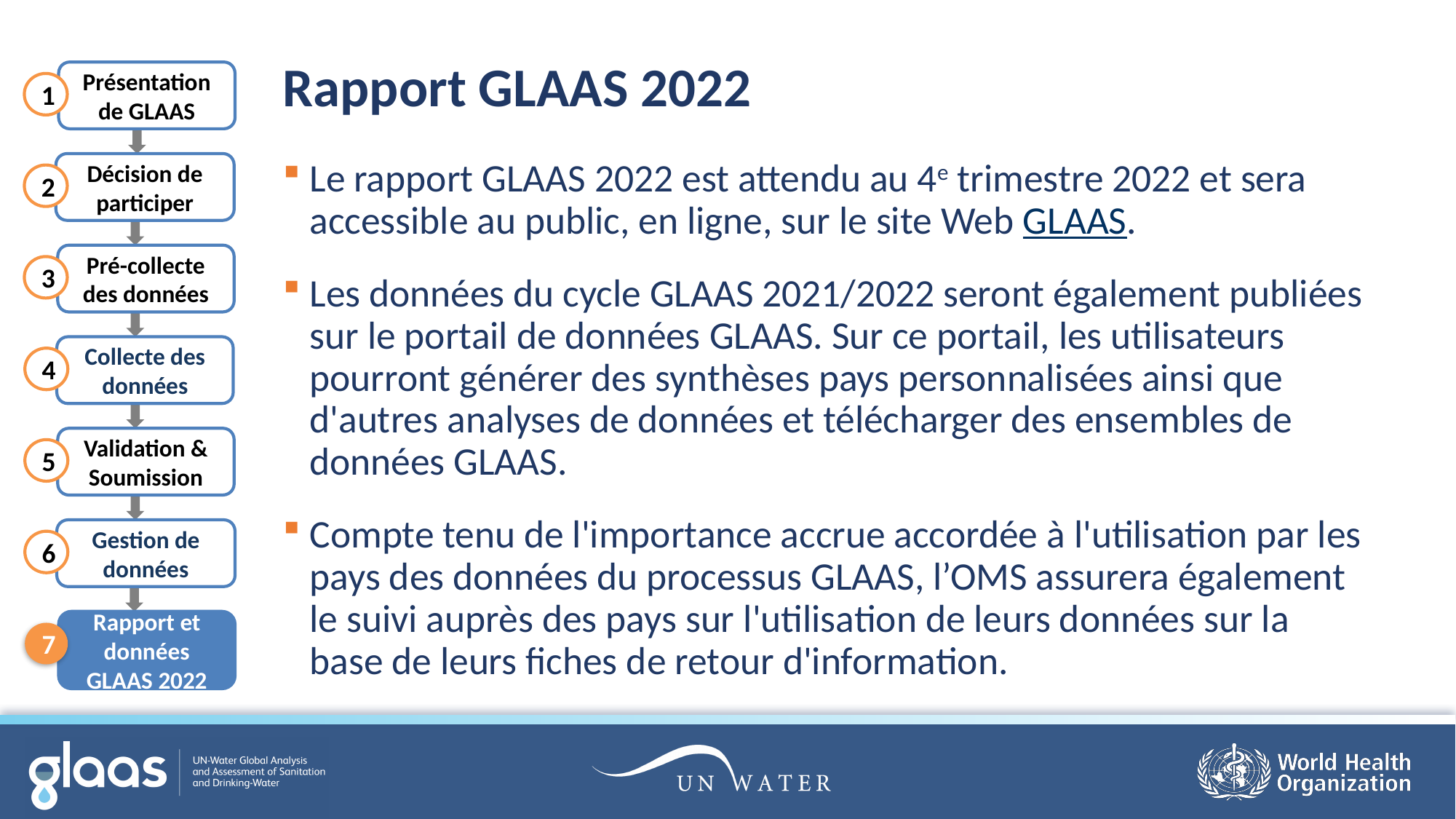

Rapport GLAAS 2022
Présentation de GLAAS
Décision de participer
Pré-collecte des données
Collecte des données
Validation & Soumission
Gestion de données
Rapport et données GLAAS 2022
1
2
3
4
5
6
7

Le rapport GLAAS 2022 est attendu au 4e trimestre 2022 et sera accessible au public, en ligne, sur le site Web GLAAS.
Les données du cycle GLAAS 2021/2022 seront également publiées sur le portail de données GLAAS. Sur ce portail, les utilisateurs pourront générer des synthèses pays personnalisées ainsi que d'autres analyses de données et télécharger des ensembles de données GLAAS.
Compte tenu de l'importance accrue accordée à l'utilisation par les pays des données du processus GLAAS, l’OMS assurera également le suivi auprès des pays sur l'utilisation de leurs données sur la base de leurs fiches de retour d'information.